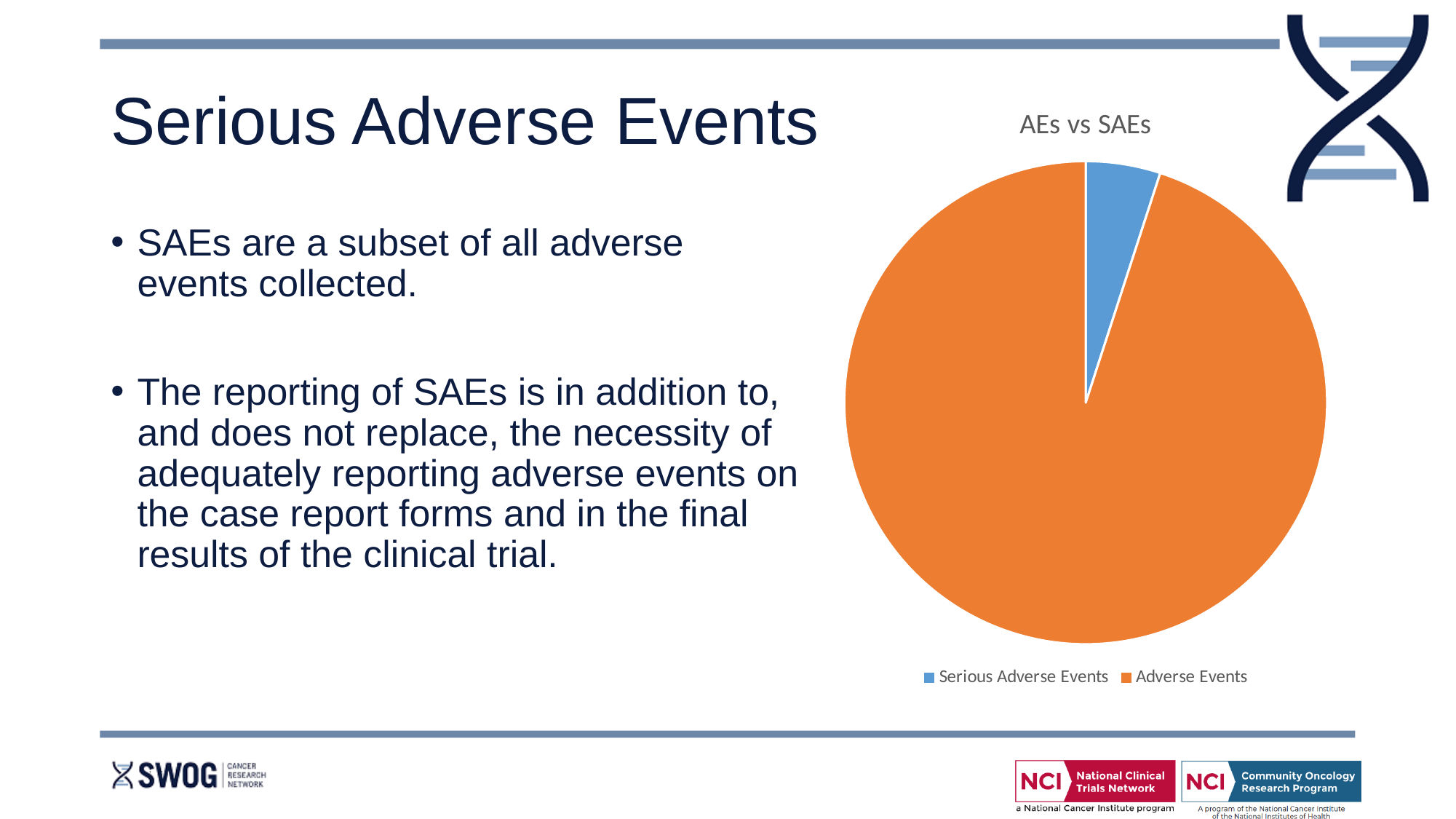

# Serious Adverse Events

### Chart:

| Category | AEs vs SAEs |
|---|---|
| Serious Adverse Events | 5.0 |
| Adverse Events | 95.0 |
SAEs are a subset of all adverse events collected.

The reporting of SAEs is in addition to, and does not replace, the necessity of adequately reporting adverse events on the case report forms and in the final results of the clinical trial.